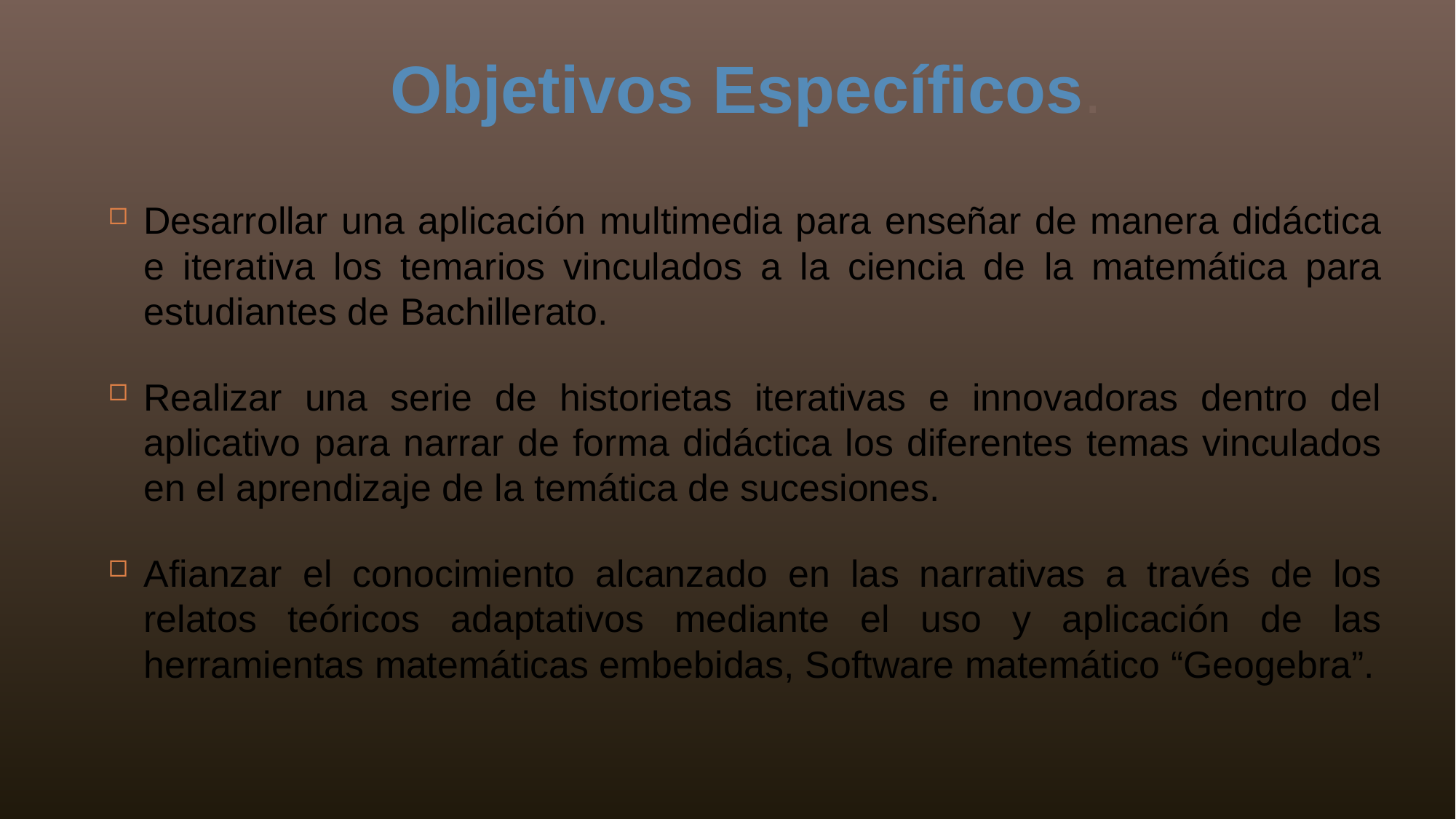

# Objetivos Específicos.
Desarrollar una aplicación multimedia para enseñar de manera didáctica e iterativa los temarios vinculados a la ciencia de la matemática para estudiantes de Bachillerato.

Realizar una serie de historietas iterativas e innovadoras dentro del aplicativo para narrar de forma didáctica los diferentes temas vinculados en el aprendizaje de la temática de sucesiones.

Afianzar el conocimiento alcanzado en las narrativas a través de los relatos teóricos adaptativos mediante el uso y aplicación de las herramientas matemáticas embebidas, Software matemático “Geogebra”.